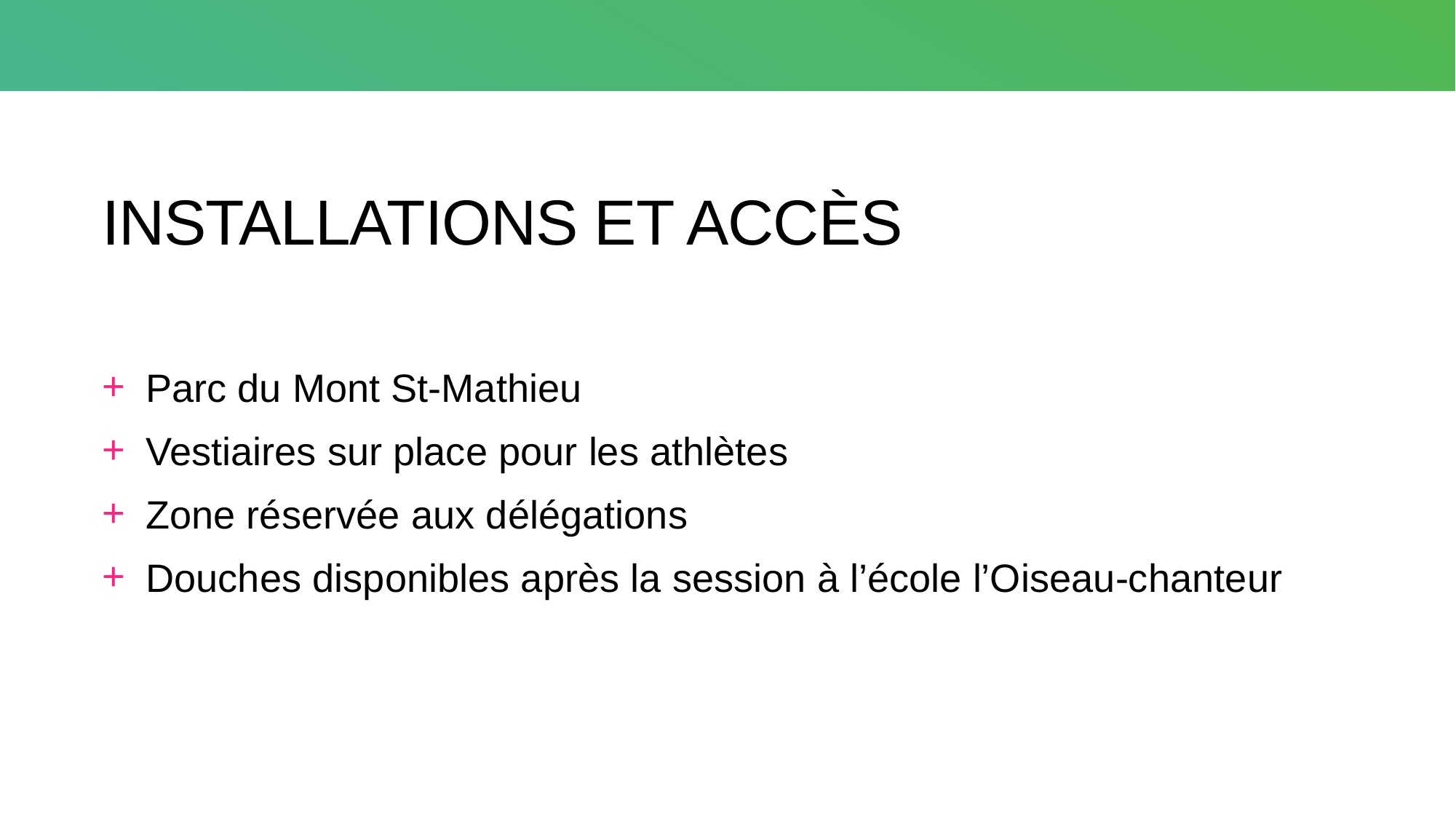

# INSTALLATIONS ET ACCÈS
Parc du Mont St-Mathieu
Vestiaires sur place pour les athlètes
Zone réservée aux délégations
Douches disponibles après la session à l’école l’Oiseau-chanteur